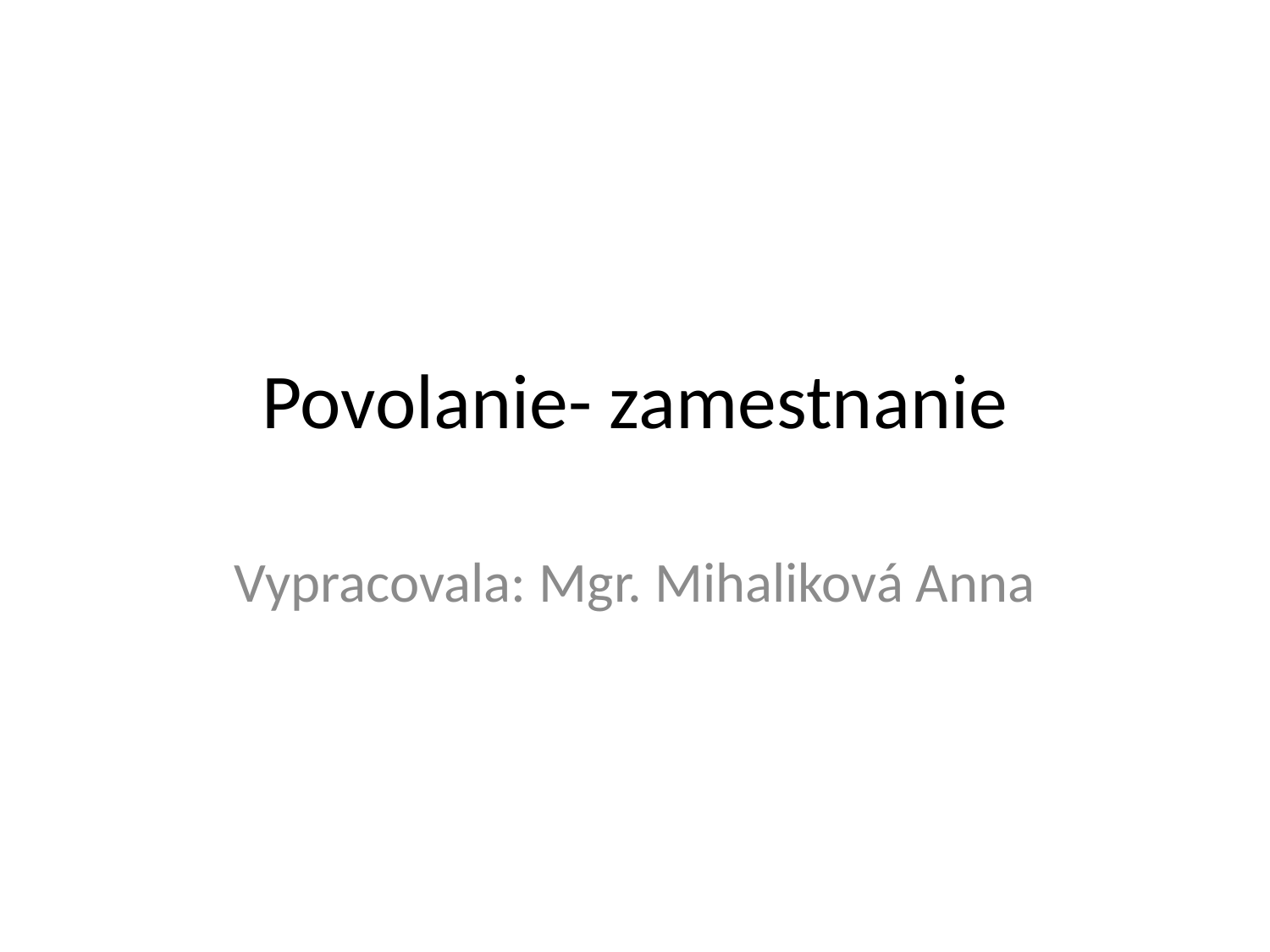

# Povolanie- zamestnanie
Vypracovala: Mgr. Mihaliková Anna